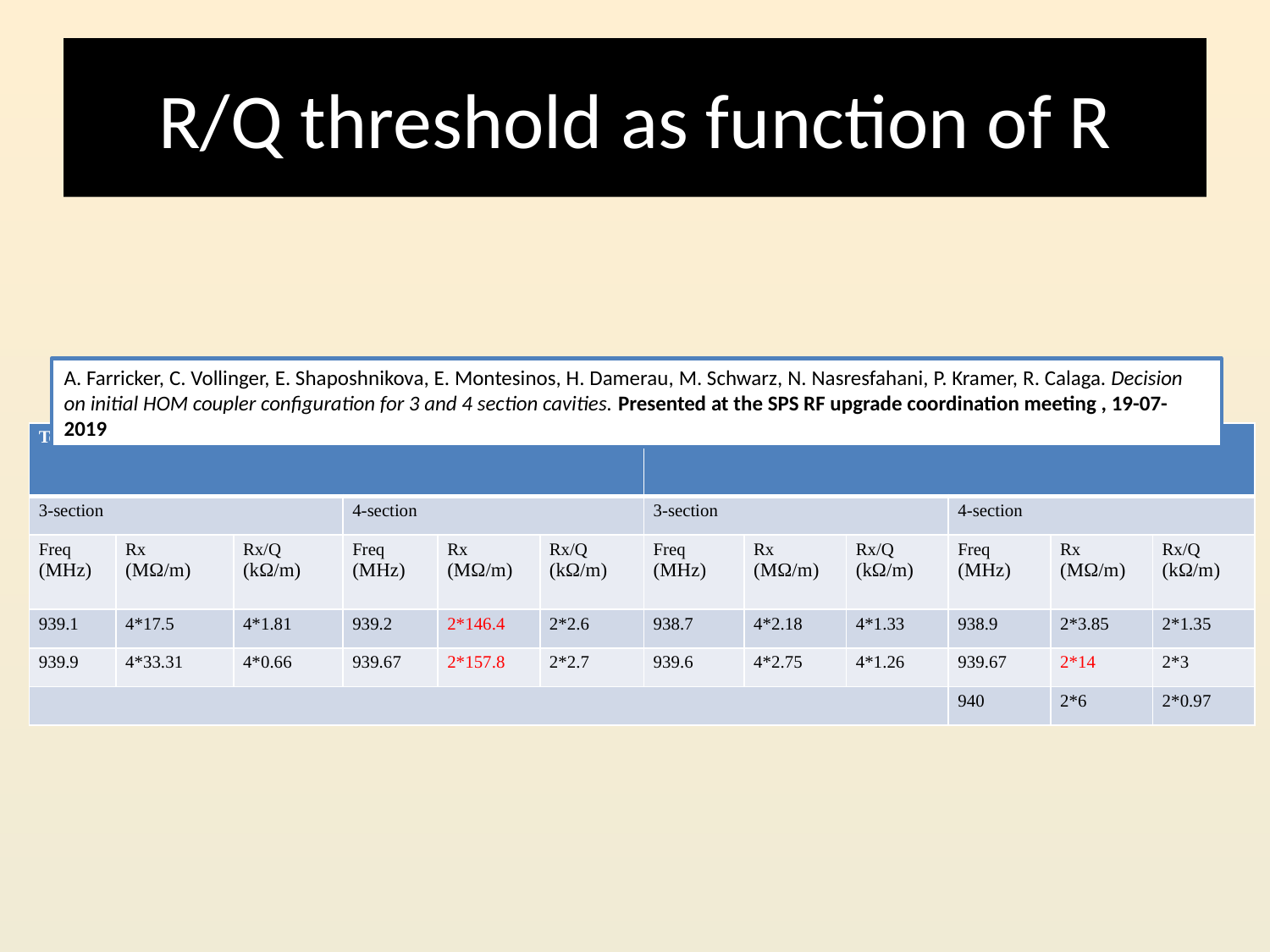

# R/Q threshold as function of R
A. Farricker, C. Vollinger, E. Shaposhnikova, E. Montesinos, H. Damerau, M. Schwarz, N. Nasresfahani, P. Kramer, R. Calaga. Decision on initial HOM coupler configuration for 3 and 4 section cavities. Presented at the SPS RF upgrade coordination meeting , 19-07-2019
| Terminations (FPCs are terminated with short) |  |  |  |  |  | Terminations (FPCs are terminated with load) |  |  |  |  |  |
| --- | --- | --- | --- | --- | --- | --- | --- | --- | --- | --- | --- |
| 3-section |  |  | 4-section |  |  | 3-section |  |  | 4-section |  |  |
| Freq (MHz) | Rx (MΩ/m) | Rx/Q (kΩ/m) | Freq (MHz) | Rx (MΩ/m) | Rx/Q (kΩ/m) | Freq (MHz) | Rx (MΩ/m) | Rx/Q (kΩ/m) | Freq (MHz) | Rx (MΩ/m) | Rx/Q (kΩ/m) |
| 939.1 | 4\*17.5 | 4\*1.81 | 939.2 | 2\*146.4 | 2\*2.6 | 938.7 | 4\*2.18 | 4\*1.33 | 938.9 | 2\*3.85 | 2\*1.35 |
| 939.9 | 4\*33.31 | 4\*0.66 | 939.67 | 2\*157.8 | 2\*2.7 | 939.6 | 4\*2.75 | 4\*1.26 | 939.67 | 2\*14 | 2\*3 |
|  |  |  |  |  |  |  |  |  | 940 | 2\*6 | 2\*0.97 |